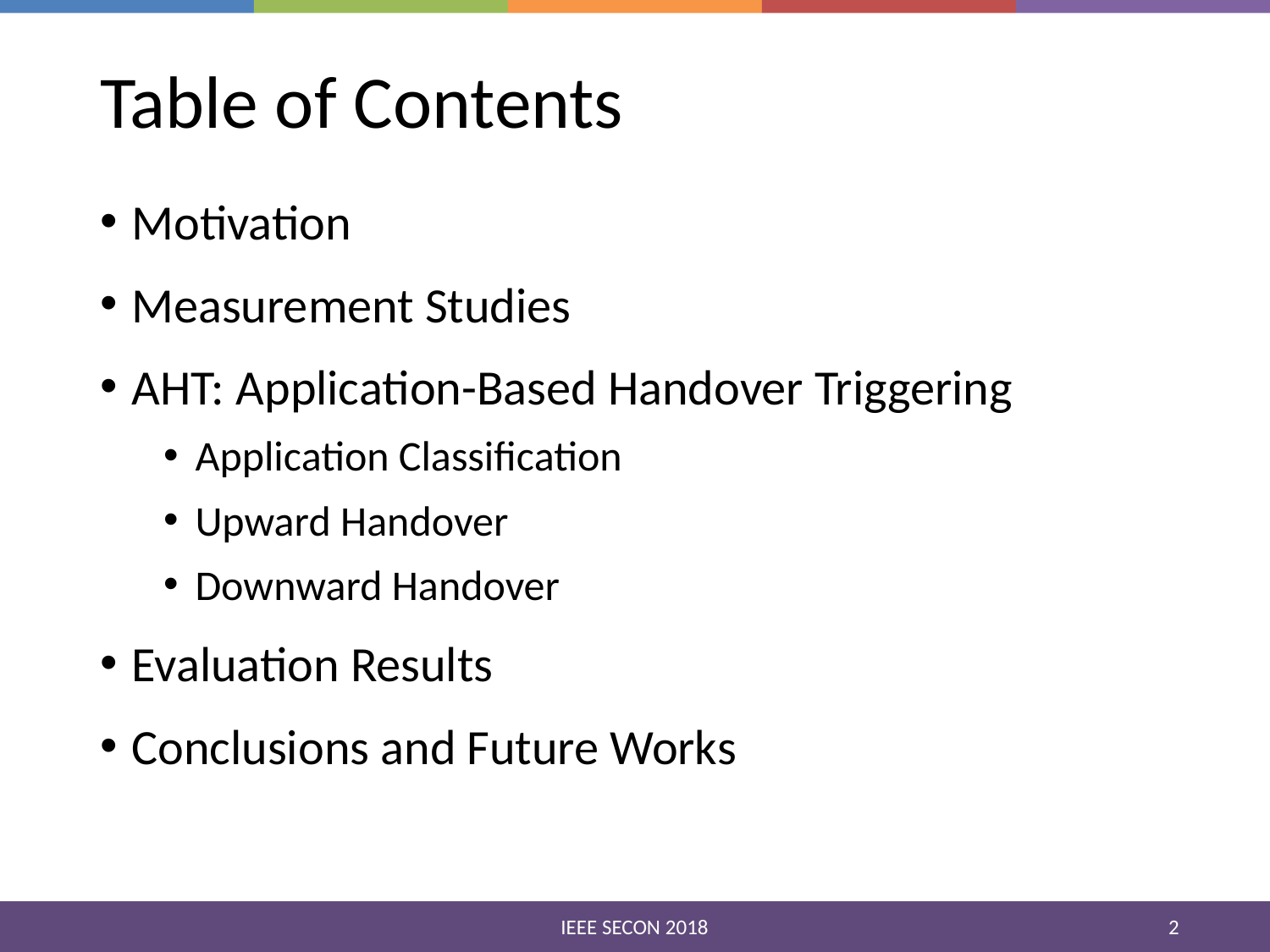

# Table of Contents
Motivation
Measurement Studies
AHT: Application-Based Handover Triggering
Application Classification
Upward Handover
Downward Handover
Evaluation Results
Conclusions and Future Works
2